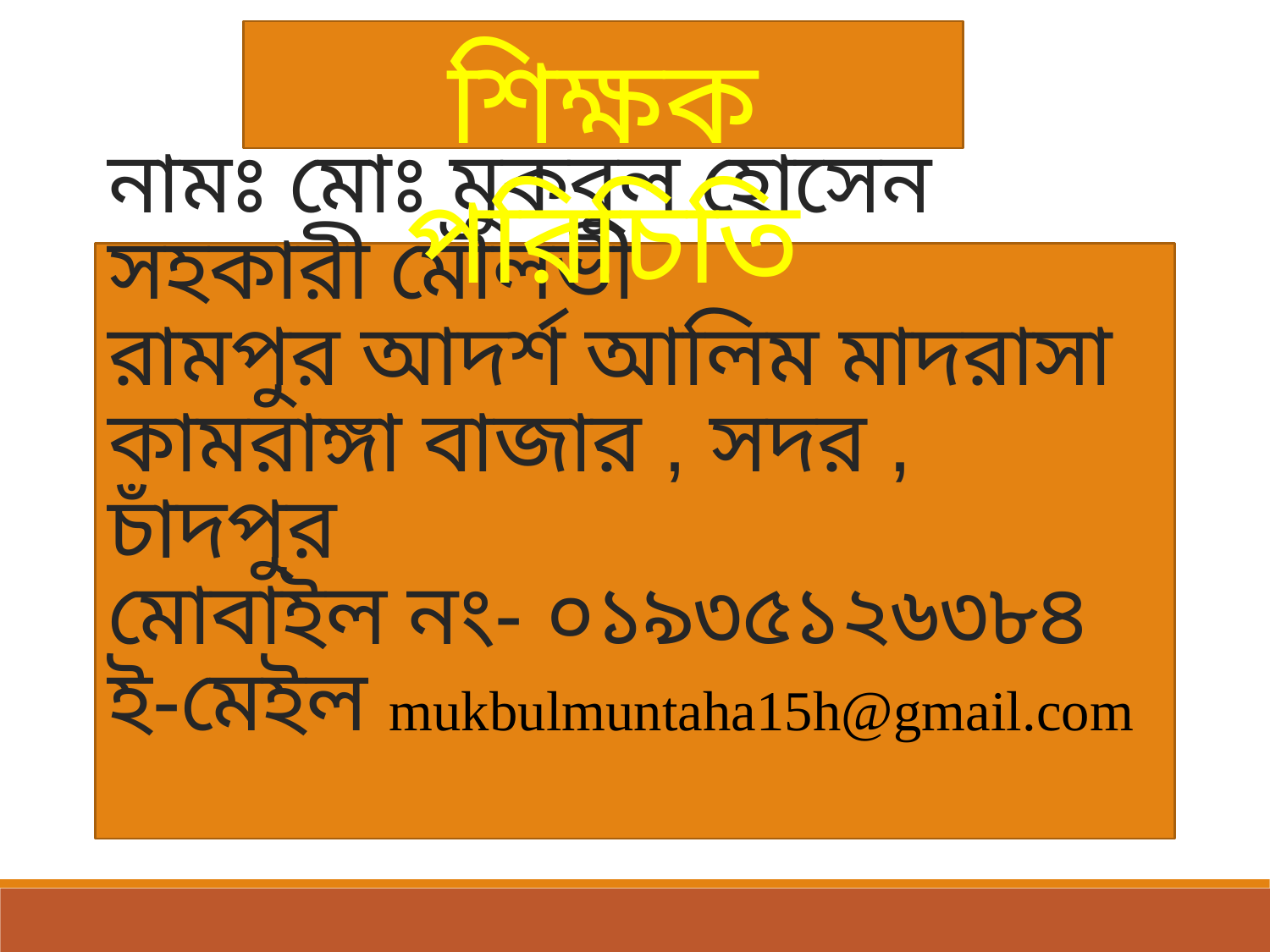

শিক্ষক পরিচিতি
# নামঃ মোঃ মুকবুল হোসেন সহকারী মৌলভী রামপুর আদর্শ আলিম মাদরাসা কামরাঙ্গা বাজার , সদর , চাঁদপুর মোবাইল নং- ০১৯৩৫১২৬৩৮৪ ই-মেইল mukbulmuntaha15h@gmail.com